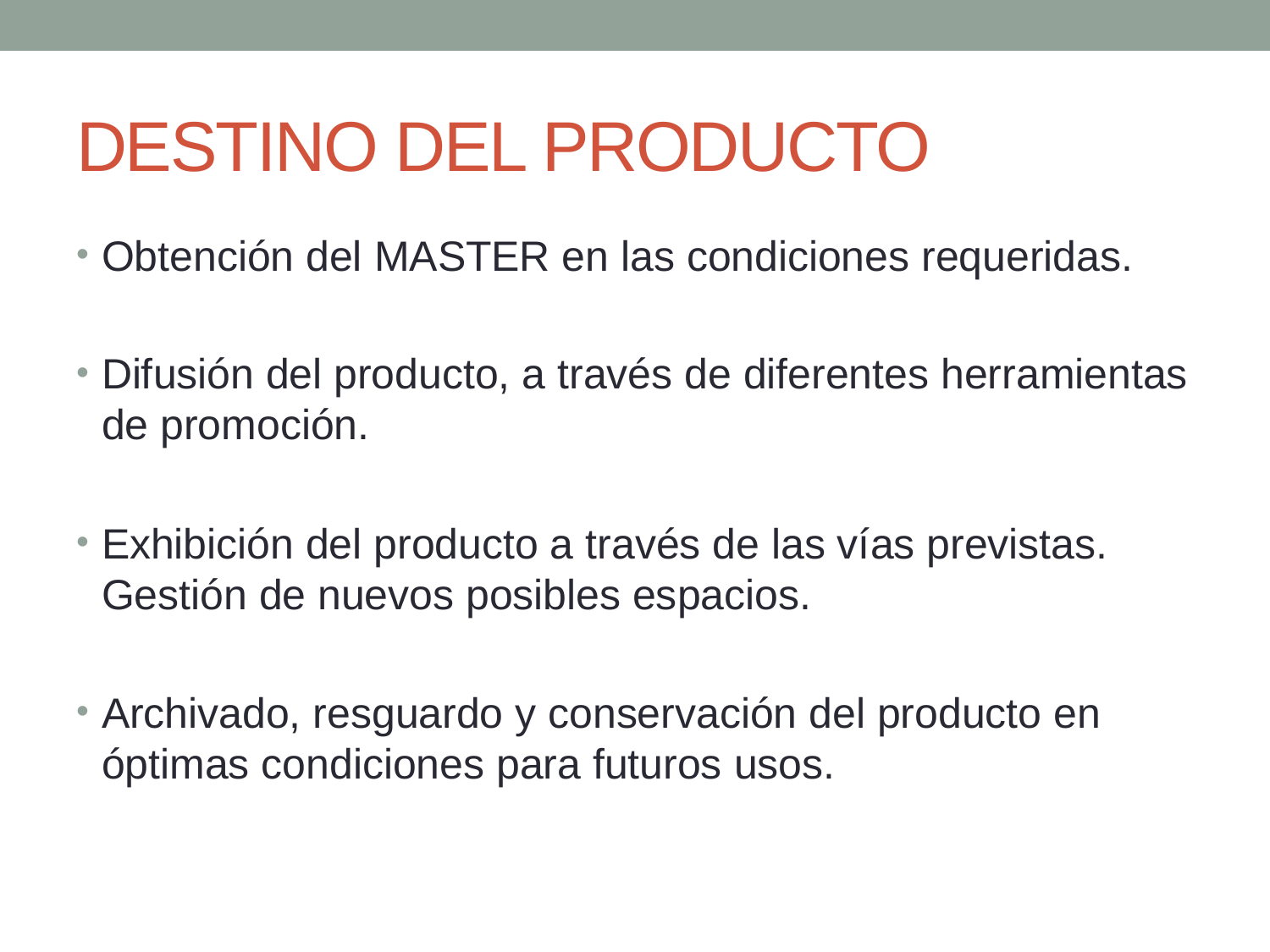

# DESTINO DEL PRODUCTO
Obtención del MASTER en las condiciones requeridas.

Difusión del producto, a través de diferentes herramientas de promoción.

Exhibición del producto a través de las vías previstas. Gestión de nuevos posibles espacios.

Archivado, resguardo y conservación del producto en óptimas condiciones para futuros usos.